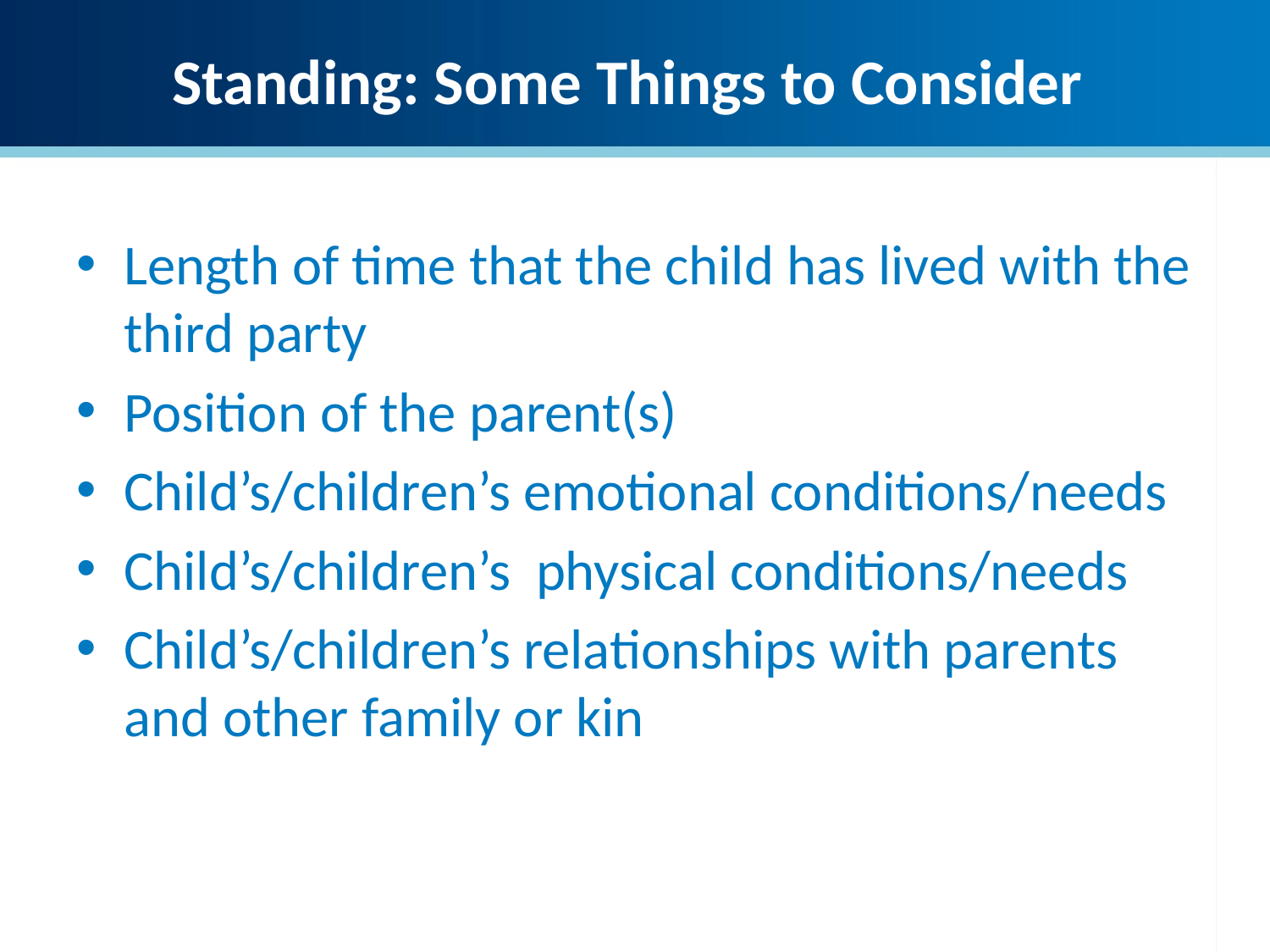

# Standing: Some Things to Consider
Length of time that the child has lived with the third party
Position of the parent(s)
Child’s/children’s emotional conditions/needs
Child’s/children’s  physical conditions/needs
Child’s/children’s relationships with parents and other family or kin